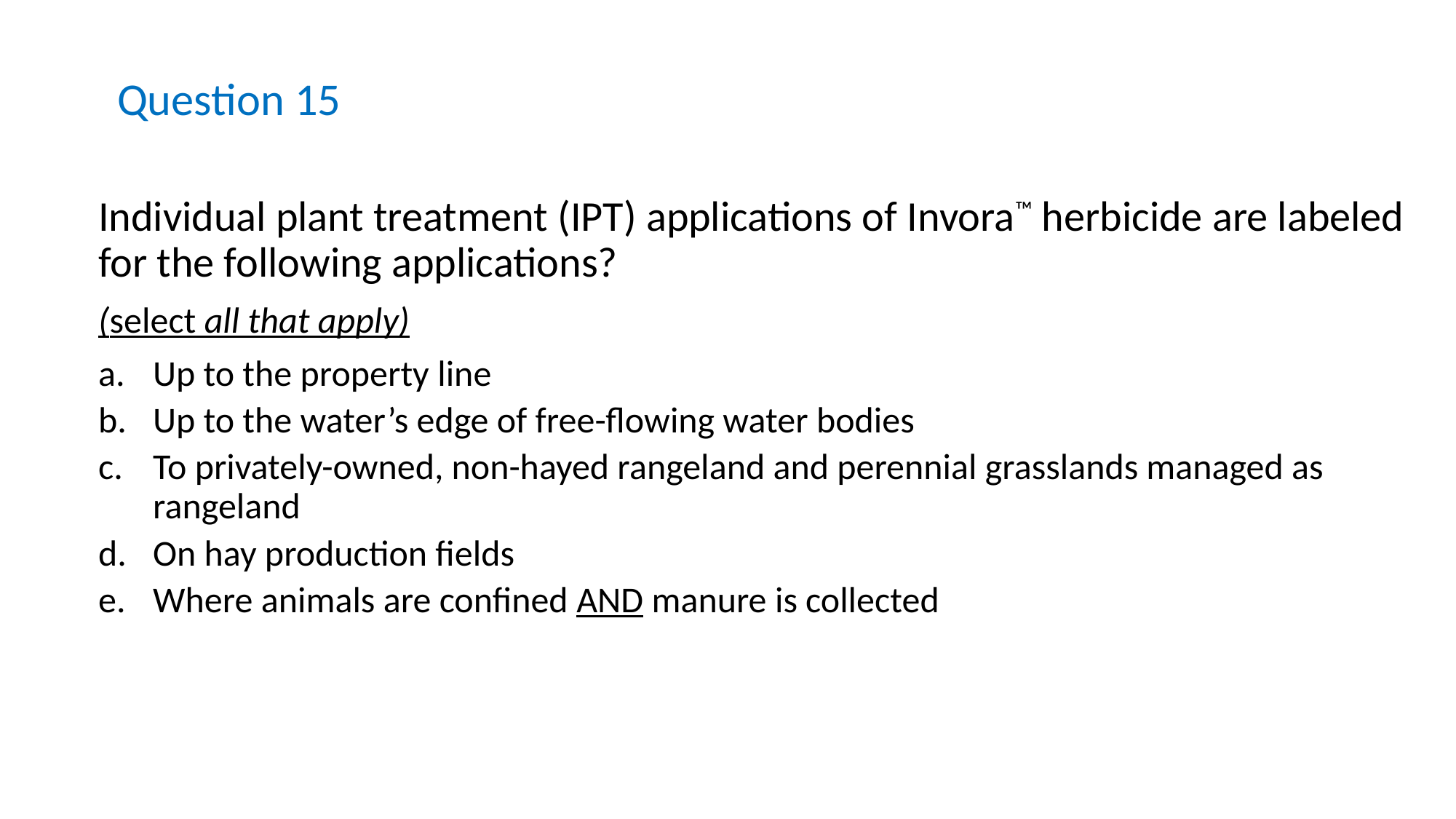

Question 15
Individual plant treatment (IPT) applications of Invora™ herbicide are labeled for the following applications?
(select all that apply)
Up to the property line
Up to the water’s edge of free-flowing water bodies
To privately-owned, non-hayed rangeland and perennial grasslands managed as rangeland
On hay production fields
Where animals are confined AND manure is collected